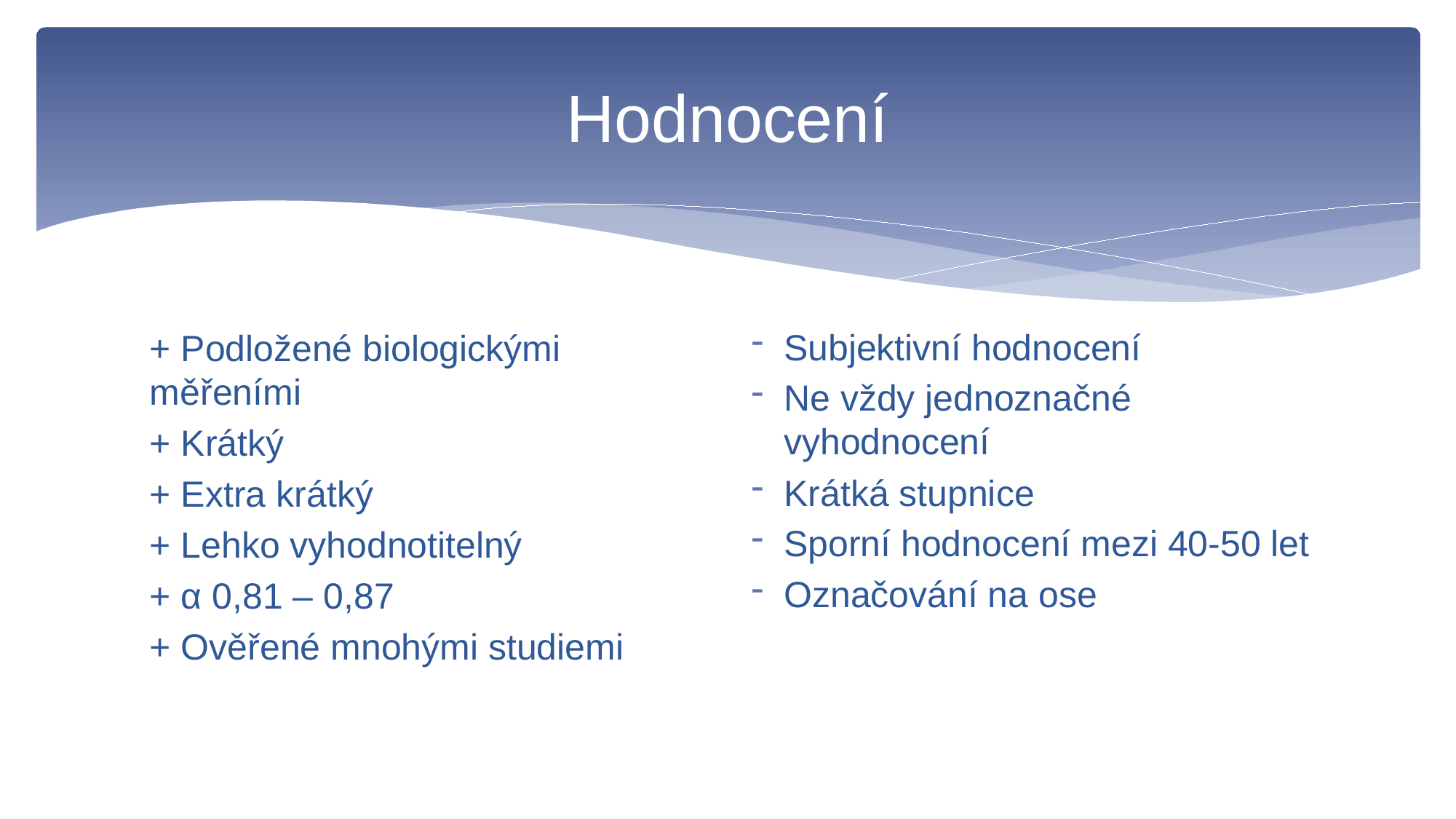

# Hodnocení
Subjektivní hodnocení
Ne vždy jednoznačné vyhodnocení
Krátká stupnice
Sporní hodnocení mezi 40-50 let
Označování na ose

+ Podložené biologickými měřeními
+ Krátký
+ Extra krátký
+ Lehko vyhodnotitelný
+ α 0,81 – 0,87
+ Ověřené mnohými studiemi